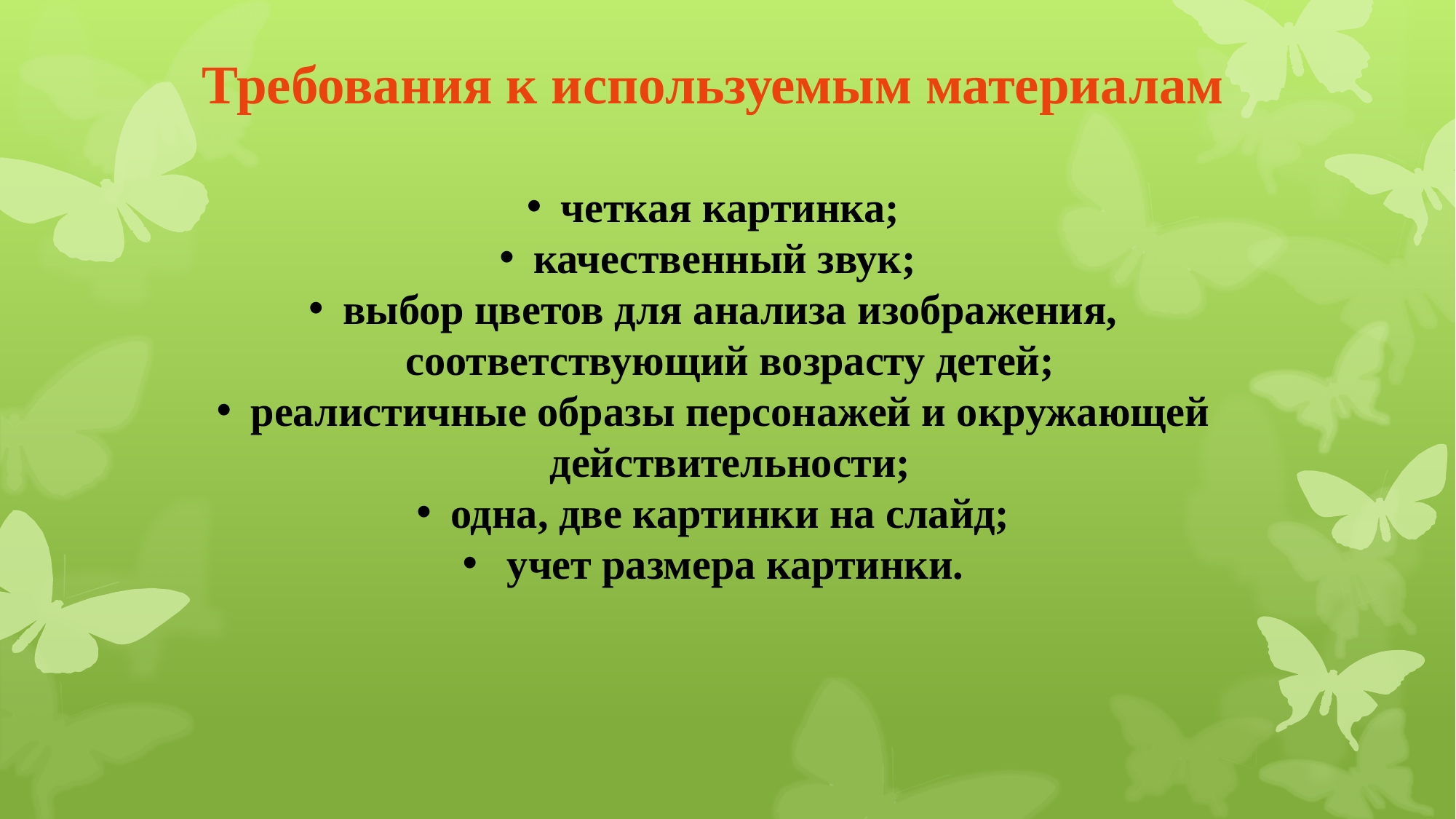

Требования к используемым материалам

четкая картинка;
качественный звук;
выбор цветов для анализа изображения, соответствующий возрасту детей;
реалистичные образы персонажей и окружающей действительности;
одна, две картинки на слайд;
 учет размера картинки.